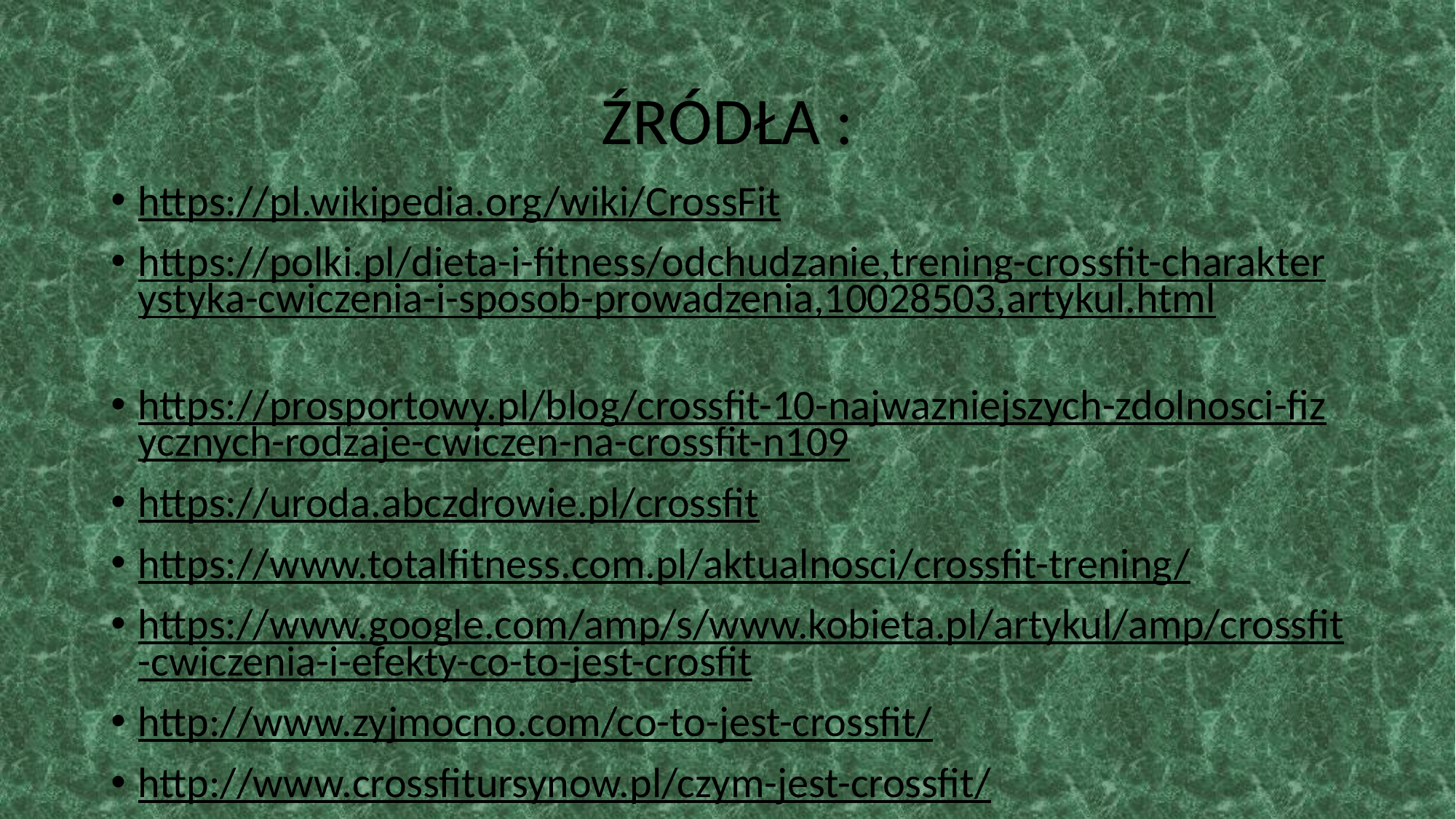

# ŹRÓDŁA :
https://pl.wikipedia.org/wiki/CrossFit
https://polki.pl/dieta-i-fitness/odchudzanie,trening-crossfit-charakterystyka-cwiczenia-i-sposob-prowadzenia,10028503,artykul.html
https://prosportowy.pl/blog/crossfit-10-najwazniejszych-zdolnosci-fizycznych-rodzaje-cwiczen-na-crossfit-n109
https://uroda.abczdrowie.pl/crossfit
https://www.totalfitness.com.pl/aktualnosci/crossfit-trening/
https://www.google.com/amp/s/www.kobieta.pl/artykul/amp/crossfit-cwiczenia-i-efekty-co-to-jest-crosfit
http://www.zyjmocno.com/co-to-jest-crossfit/
http://www.crossfitursynow.pl/czym-jest-crossfit/